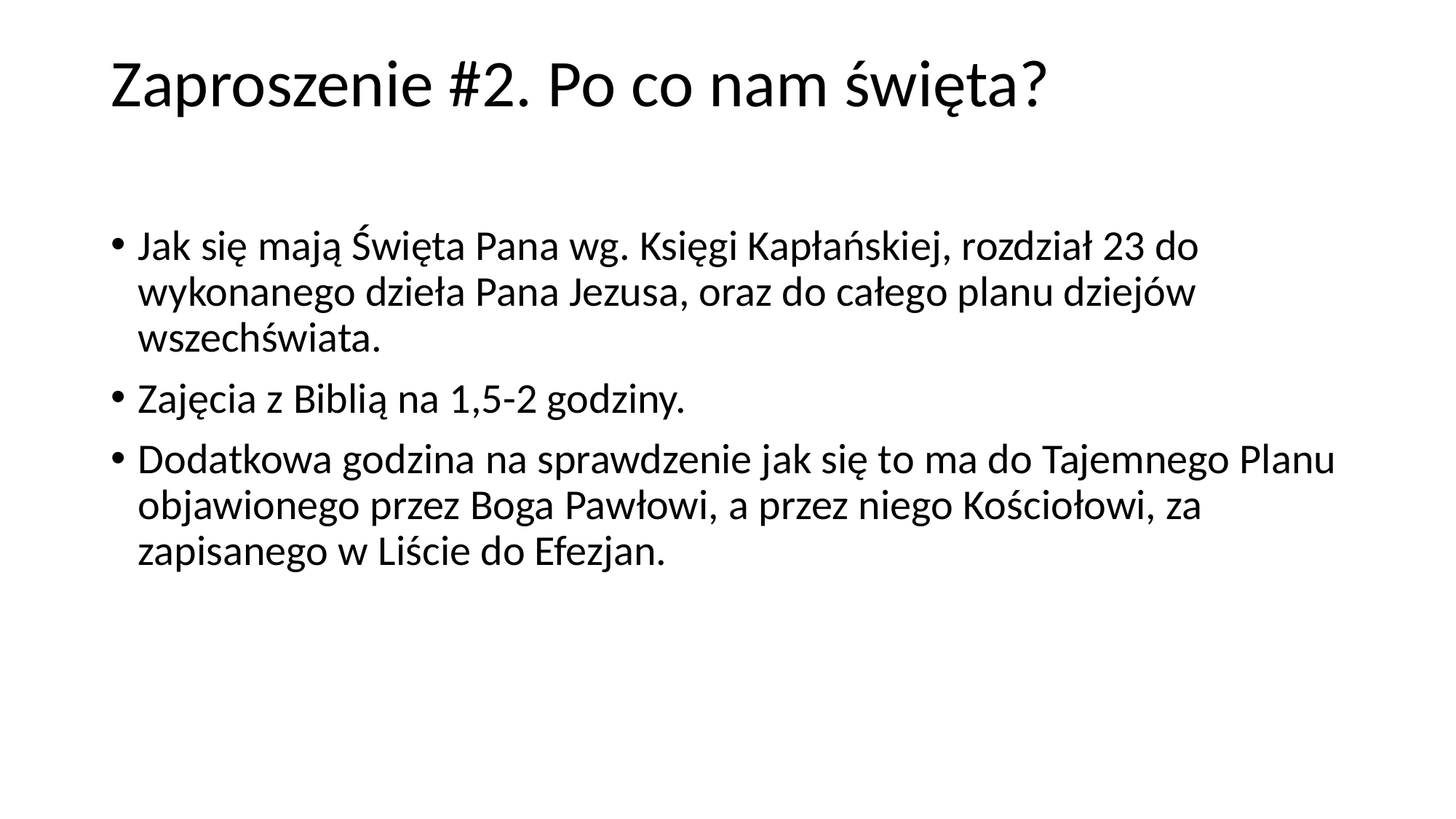

# Zaproszenie #2. Po co nam święta?
Jak się mają Święta Pana wg. Księgi Kapłańskiej, rozdział 23 do wykonanego dzieła Pana Jezusa, oraz do całego planu dziejów wszechświata.
Zajęcia z Biblią na 1,5-2 godziny.
Dodatkowa godzina na sprawdzenie jak się to ma do Tajemnego Planu objawionego przez Boga Pawłowi, a przez niego Kościołowi, za zapisanego w Liście do Efezjan.